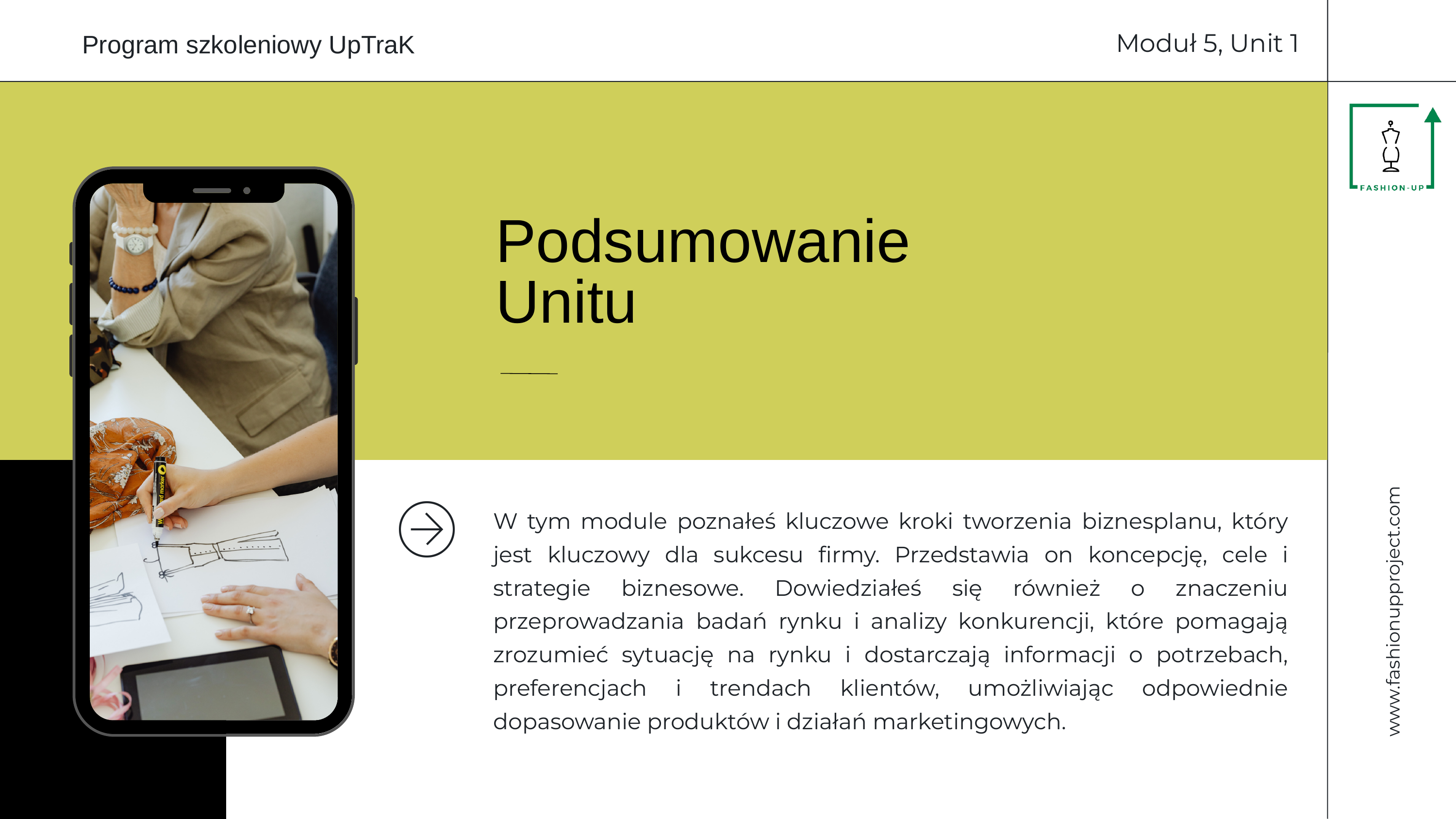

Moduł 5, Unit 1

Program szkoleniowy UpTraK

Podsumowanie Unitu

W tym module poznałeś kluczowe kroki tworzenia biznesplanu, który jest kluczowy dla sukcesu firmy. Przedstawia on koncepcję, cele i strategie biznesowe. Dowiedziałeś się również o znaczeniu przeprowadzania badań rynku i analizy konkurencji, które pomagają zrozumieć sytuację na rynku i dostarczają informacji o potrzebach, preferencjach i trendach klientów, umożliwiając odpowiednie dopasowanie produktów i działań marketingowych.

www.fashionupproject.com